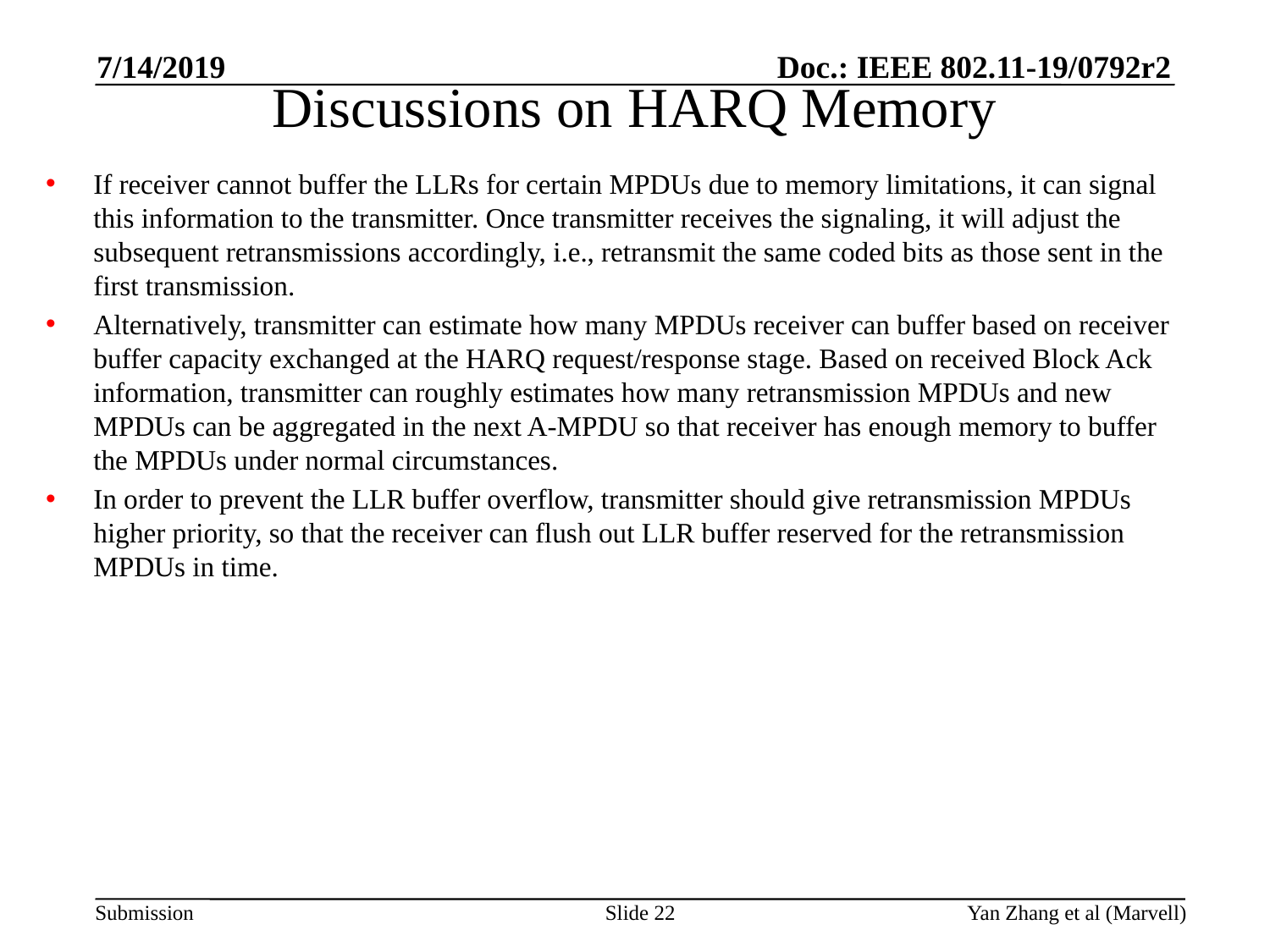

7/14/2019
# Discussions on HARQ Memory
If receiver cannot buffer the LLRs for certain MPDUs due to memory limitations, it can signal this information to the transmitter. Once transmitter receives the signaling, it will adjust the subsequent retransmissions accordingly, i.e., retransmit the same coded bits as those sent in the first transmission.
Alternatively, transmitter can estimate how many MPDUs receiver can buffer based on receiver buffer capacity exchanged at the HARQ request/response stage. Based on received Block Ack information, transmitter can roughly estimates how many retransmission MPDUs and new MPDUs can be aggregated in the next A-MPDU so that receiver has enough memory to buffer the MPDUs under normal circumstances.
In order to prevent the LLR buffer overflow, transmitter should give retransmission MPDUs higher priority, so that the receiver can flush out LLR buffer reserved for the retransmission MPDUs in time.
Slide 22
Yan Zhang et al (Marvell)